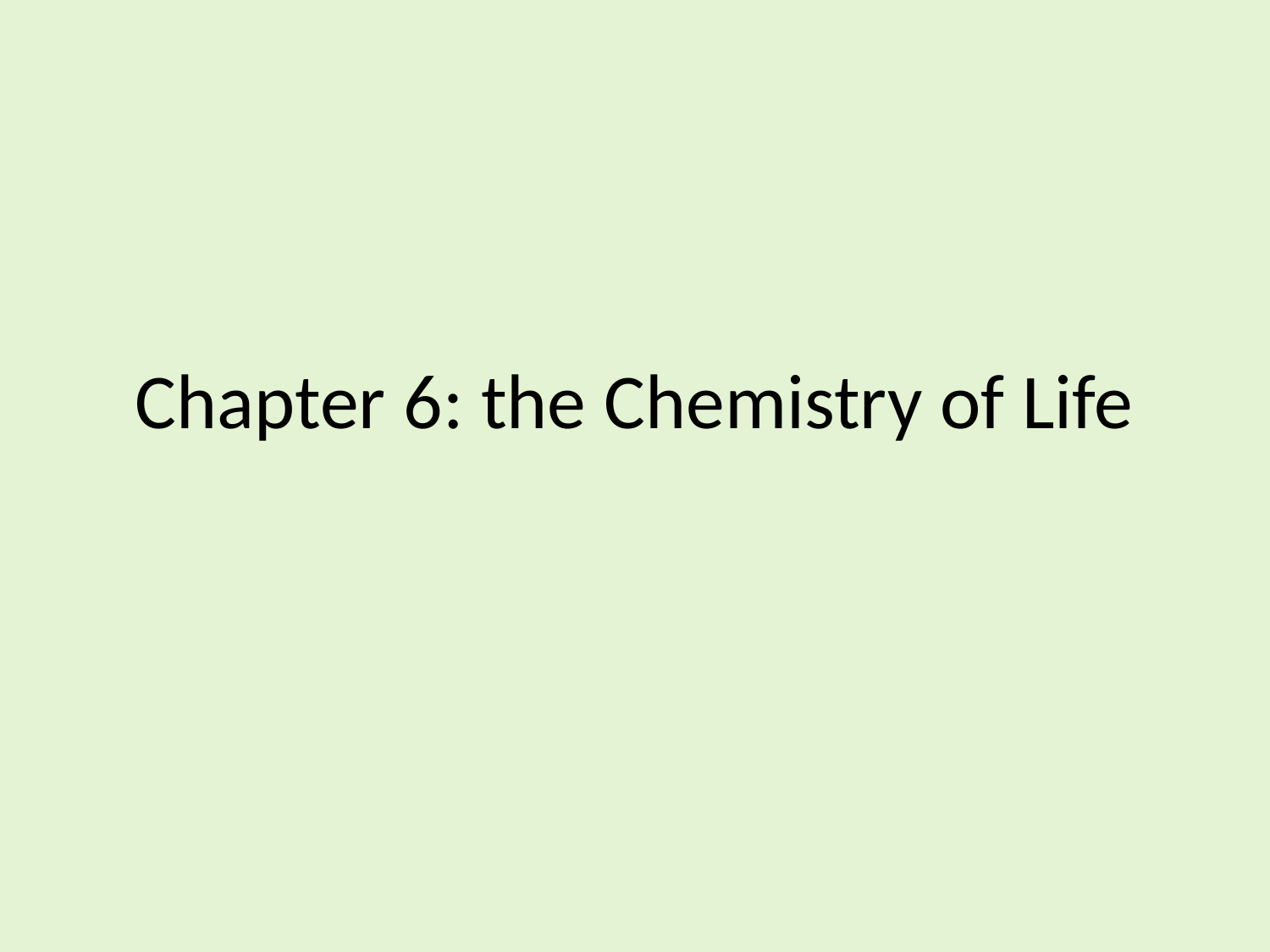

# Chapter 6: the Chemistry of Life